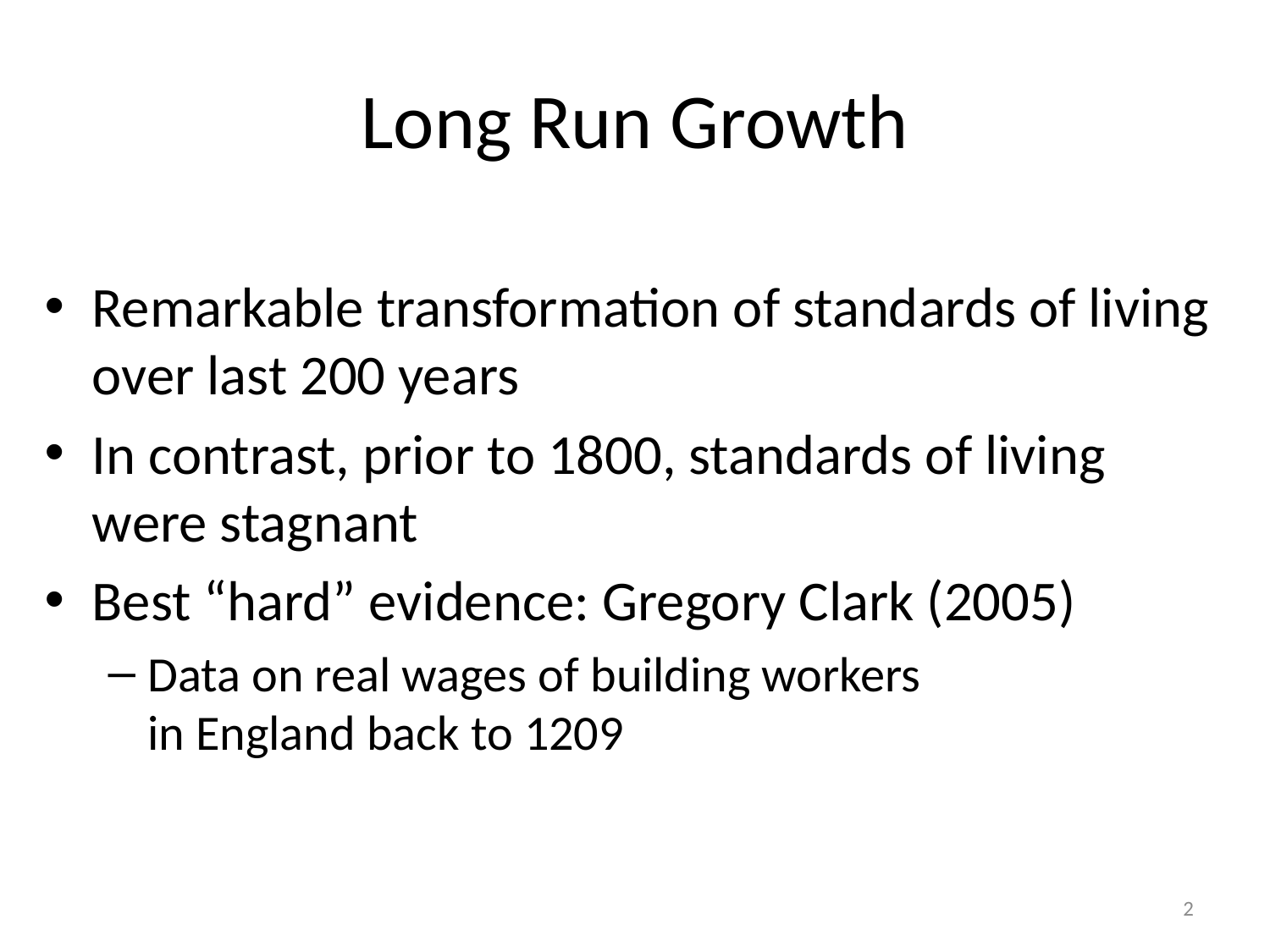

# Long Run Growth
Remarkable transformation of standards of living over last 200 years
In contrast, prior to 1800, standards of living were stagnant
Best “hard” evidence: Gregory Clark (2005)
Data on real wages of building workers
in England back to 1209
2